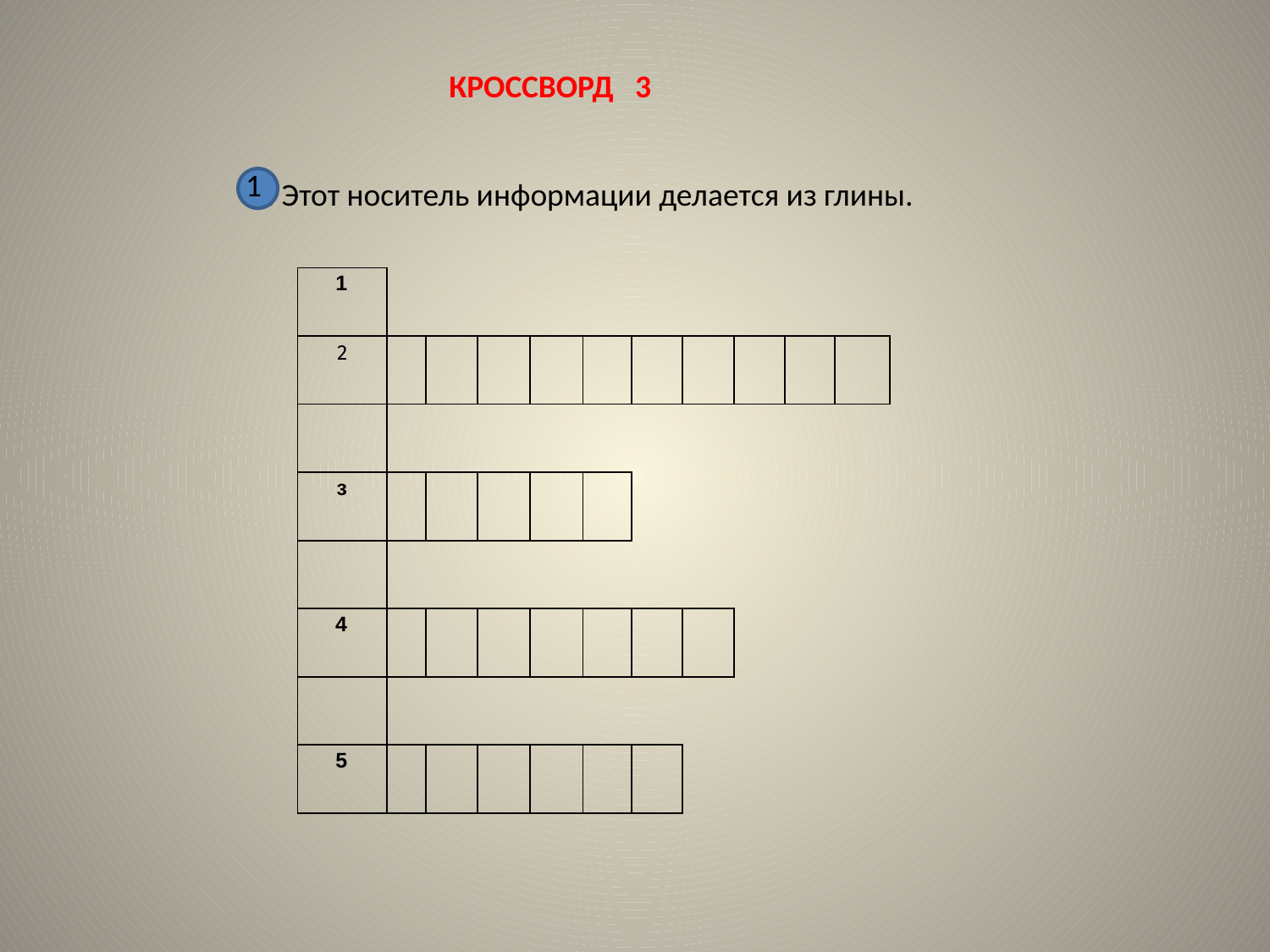

КРОССВОРД   3
1
1. Этот носитель информации делается из глины.

| 1 |  |  |  |  |  |  |  |  |  |  |
| --- | --- | --- | --- | --- | --- | --- | --- | --- | --- | --- |
| 2 |  |  |  |  |  |  |  |  |  |  |
|  |  |  |  |  |  |  |  |  |  |  |
| з |  |  |  |  |  |  |  |  |  |  |
|  |  |  |  |  |  |  |  |  |  |  |
| 4 |  |  |  |  |  |  |  |  |  |  |
|  |  |  |  |  |  |  |  |  |  |  |
| 5 |  |  |  |  |  |  |  |  |  |  |